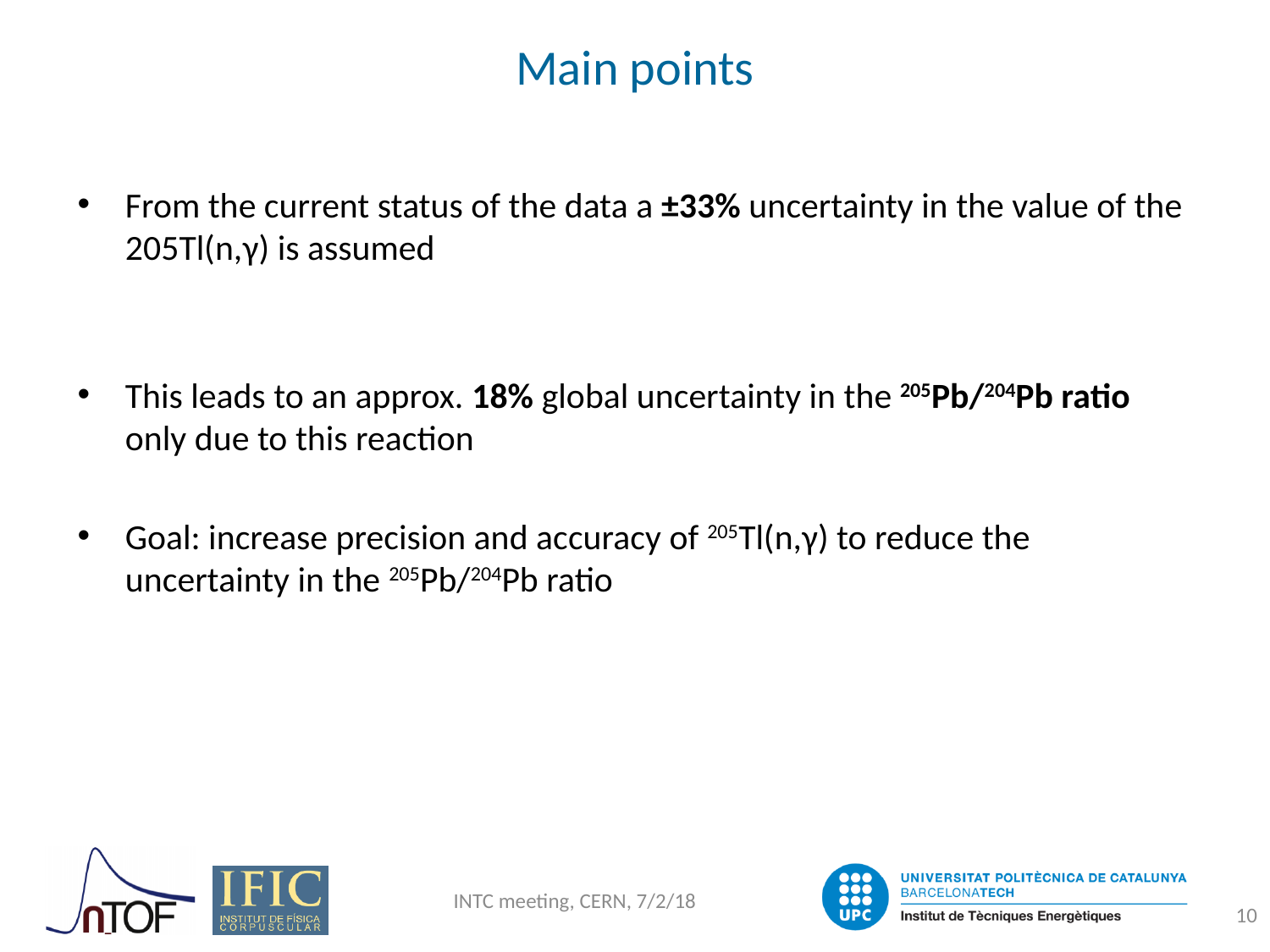

# Main points
From the current status of the data a ±33% uncertainty in the value of the 205Tl(n,γ) is assumed

This leads to an approx. 18% global uncertainty in the 205Pb/204Pb ratio only due to this reaction

Goal: increase precision and accuracy of 205Tl(n,γ) to reduce the uncertainty in the 205Pb/204Pb ratio
INTC meeting, CERN, 7/2/18
10